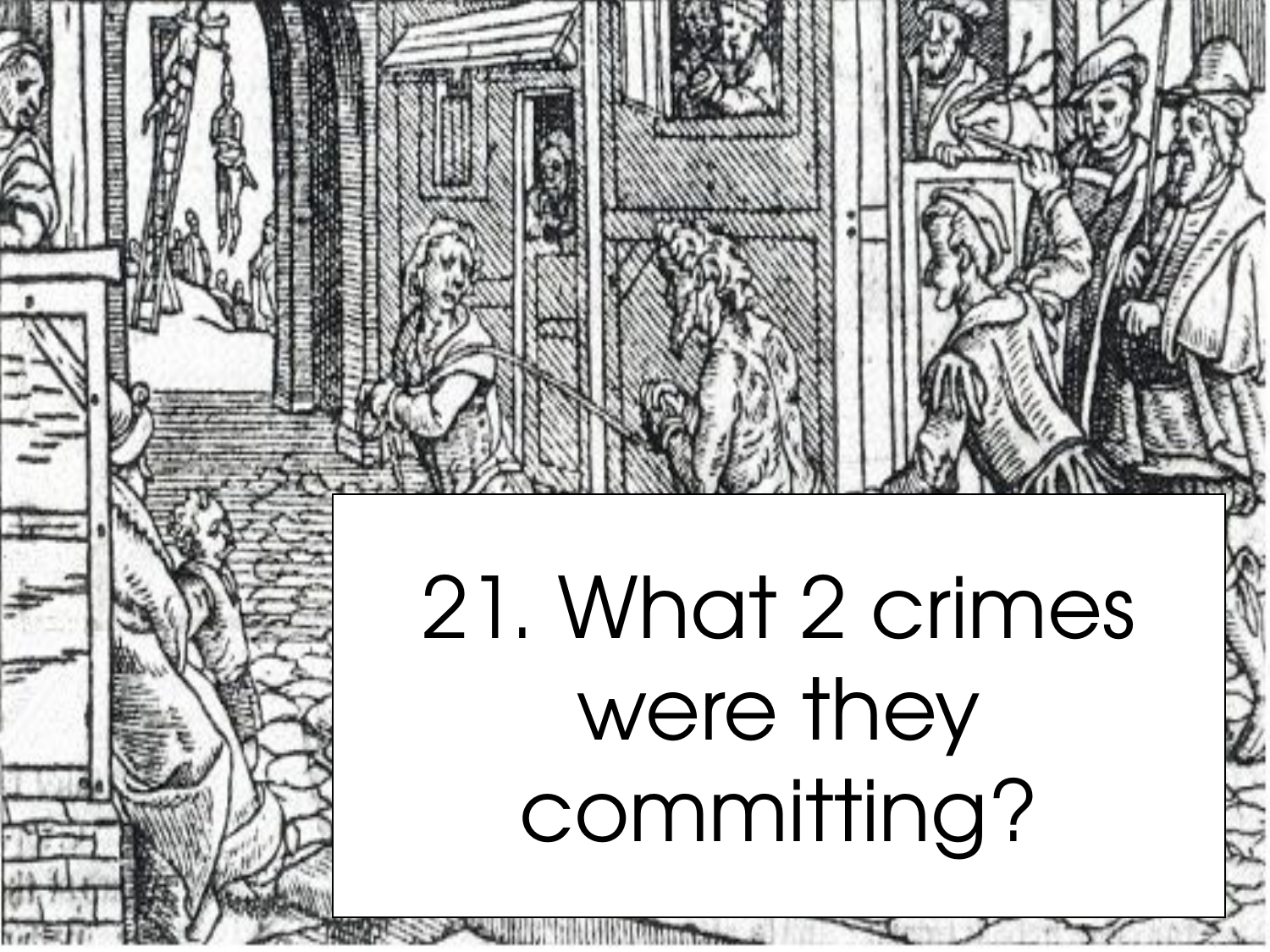

21. What 2 crimes were they committing?